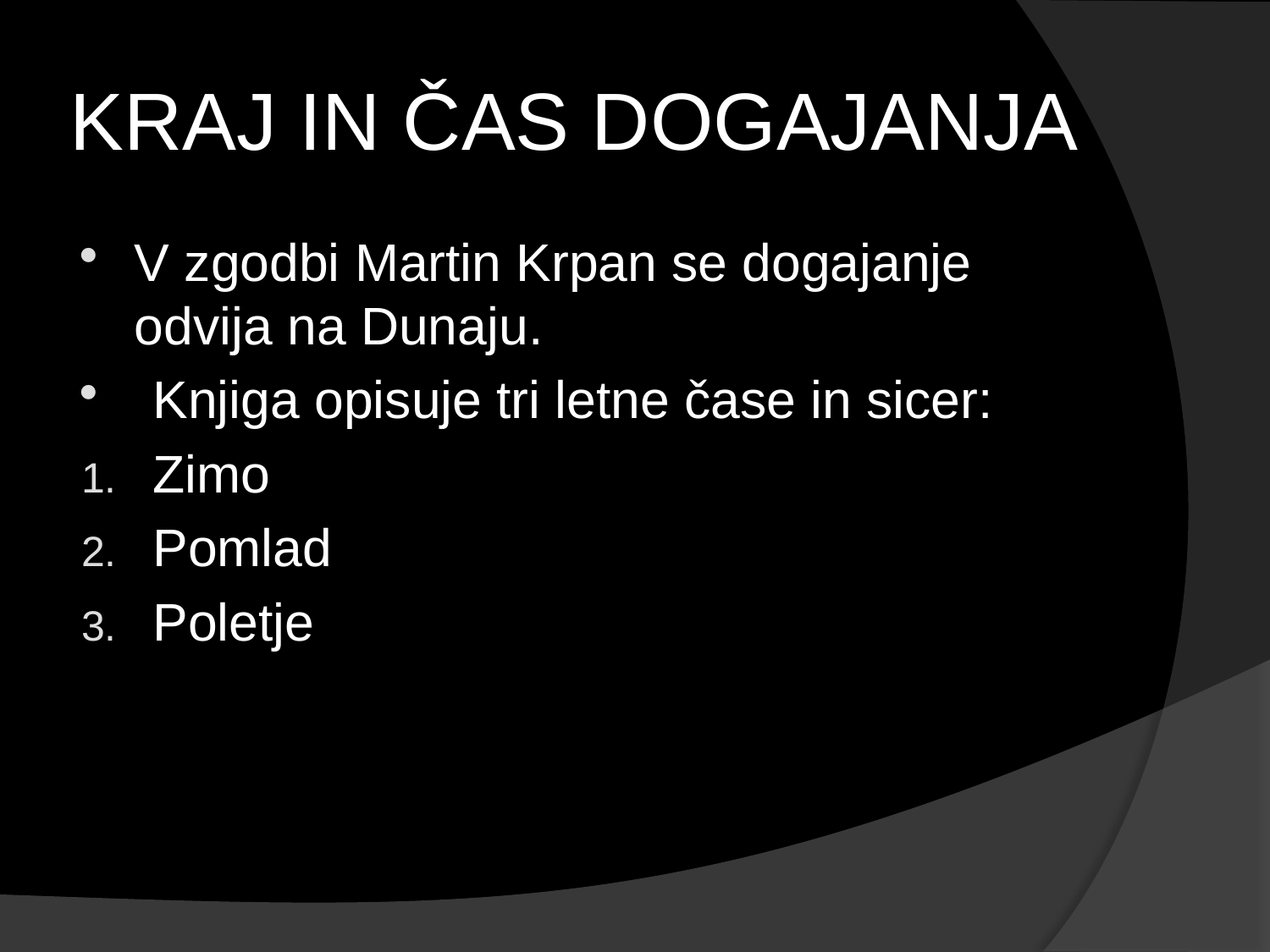

# KRAJ IN ČAS DOGAJANJA
V zgodbi Martin Krpan se dogajanje odvija na Dunaju.
Knjiga opisuje tri letne čase in sicer:
Zimo
Pomlad
Poletje